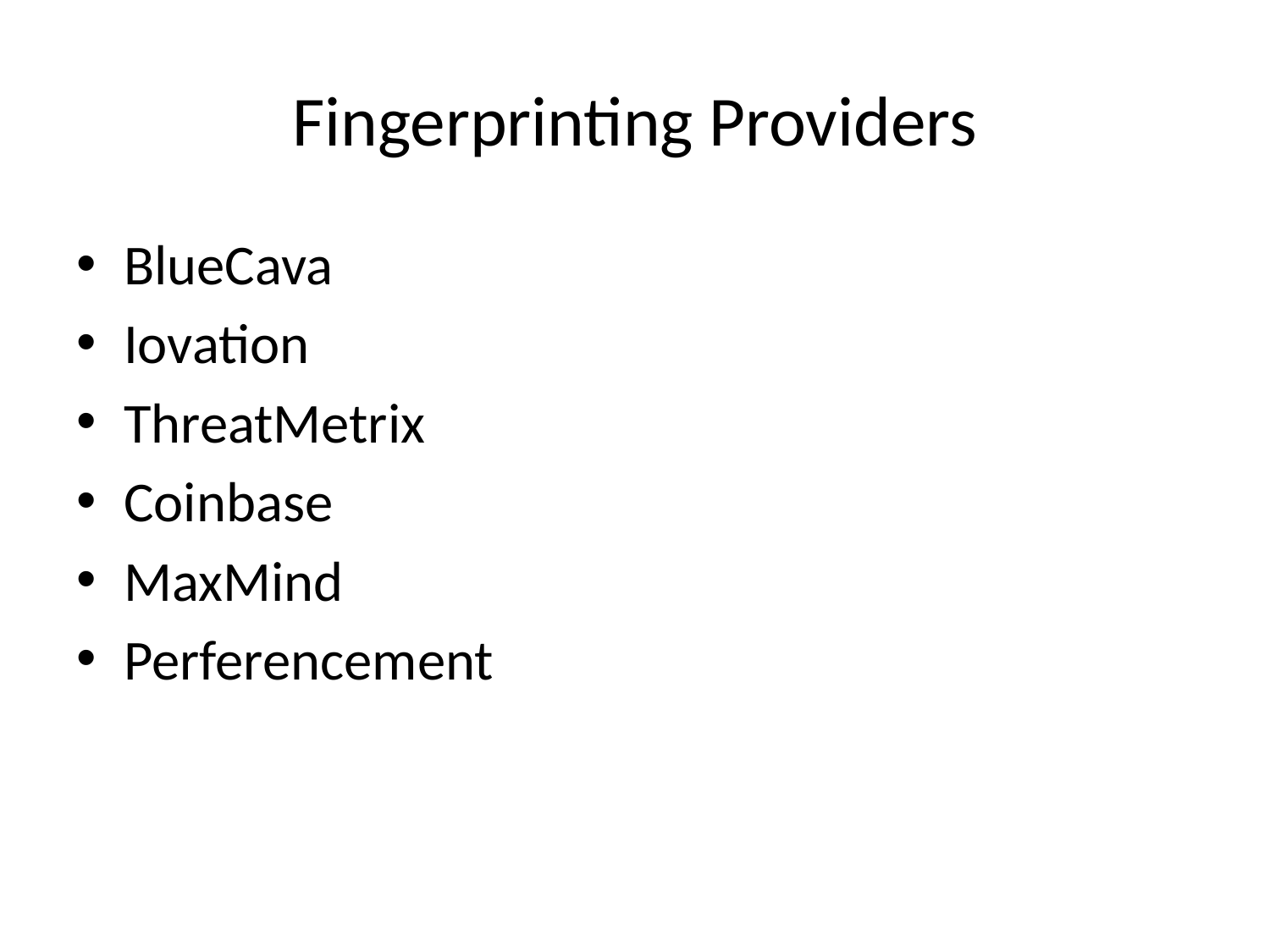

# Fingerprinting Providers
BlueCava
Iovation
ThreatMetrix
Coinbase
MaxMind
Perferencement